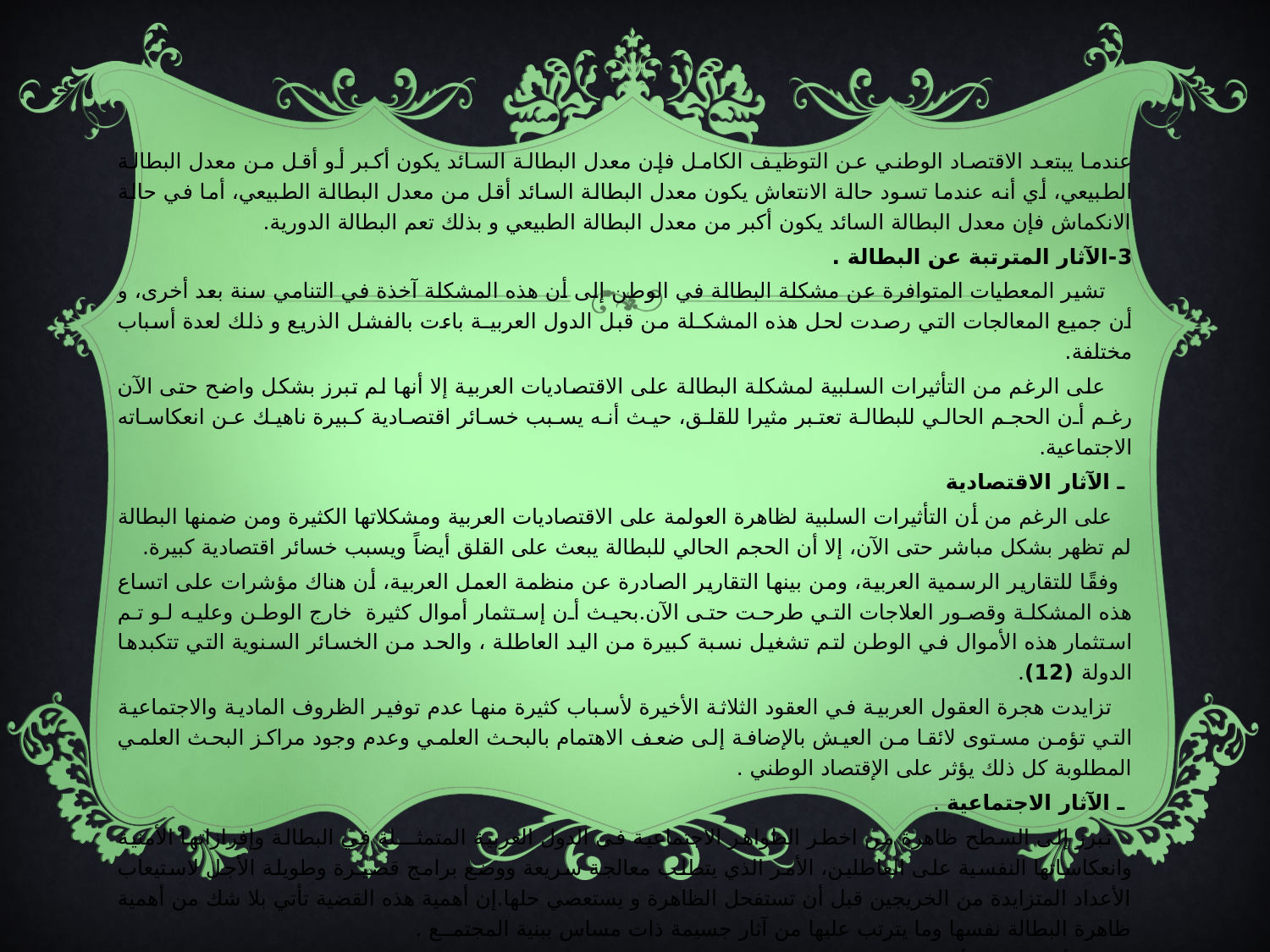

عندما يبتعد الاقتصاد الوطني عن التوظيف الكامل فإن معدل البطالة السائد يكون أكبر أو أقل من معدل البطالة الطبيعي، أي أنه عندما تسود حالة الانتعاش يكون معدل البطالة السائد أقل من معدل البطالة الطبيعي، أما في حالة الانكماش فإن معدل البطالة السائد يكون أكبر من معدل البطالة الطبيعي و بذلك تعم البطالة الدورية.
3-الآثار المترتبة عن البطالة .
    تشير المعطيات المتوافرة عن مشكلة البطالة في الوطن إلى أن هذه المشكلة آخذة في التنامي سنة بعد أخرى، و أن جميع المعالجات التي رصدت لحل هذه المشكـلة من قبل الدول العربيـة باءت بالفشل الذريع و ذلك لعدة أسباب مختلفة.
    على الرغم من التأثيرات السلبية لمشكلة البطالة على الاقتصاديات العربية إلا أنها لم تبرز بشكل واضح حتى الآن رغم أن الحجم الحالي للبطالة تعتبر مثيرا للقلق، حيث أنه يسبب خسائر اقتصادية كبيرة ناهيك عن انعكاساته الاجتماعية.
 ـ الآثار الاقتصادية
   على الرغم من أن التأثيرات السلبية لظاهرة العولمة على الاقتصاديات العربية ومشكلاتها الكثيرة ومن ضمنها البطالة لم تظهر بشكل مباشر حتى الآن، إلا أن الحجم الحالي للبطالة يبعث على القلق أيضاً ويسبب خسائر اقتصادية كبيرة.
  وفقًا للتقارير الرسمية العربية، ومن بينها التقارير الصادرة عن منظمة العمل العربية، أن هناك مؤشرات على اتساع هذه المشكلة وقصور العلاجات التي طرحت حتى الآن.بحيث أن إستثمار أموال كثيرة  خارج الوطن وعليه لو تم استثمار هذه الأموال في الوطن لتم تشغيل نسبة كبيرة من اليد العاطلة ، والحد من الخسائر السنوية التي تتكبدها الدولة (12).
   تزايدت هجرة العقول العربية في العقود الثلاثة الأخيرة لأسباب كثيرة منها عدم توفير الظروف المادية والاجتماعية التي تؤمن مستوى لائقا من العيش بالإضافة إلى ضعف الاهتمام بالبحث العلمي وعدم وجود مراكز البحث العلمي المطلوبة كل ذلك يؤثر على الإقتصاد الوطني .
 ـ الآثار الاجتماعية .
   تبرز إلى السطح ظاهرة من اخطر الظواهر الاجتماعية في الدول العربية المتمثـــلة في البطالة وإفرازاتها الأمنية وانعكاساتها النفسية على العاطلين، الأمر الذي يتطلب معالجة سريعة ووضع برامج قصيـرة وطويلة الأجل لاستيعاب الأعداد المتزايدة من الخريجين قبل أن تستفحل الظاهرة و يستعصي حلها.إن أهمية هذه القضية تأتي بلا شك من أهمية ظاهرة البطالة نفسها وما يترتب عليها من آثار جسيمة ذات مساس ببنية المجتمــع .
    كما أن للبطالة تأثير في مدى إيمان